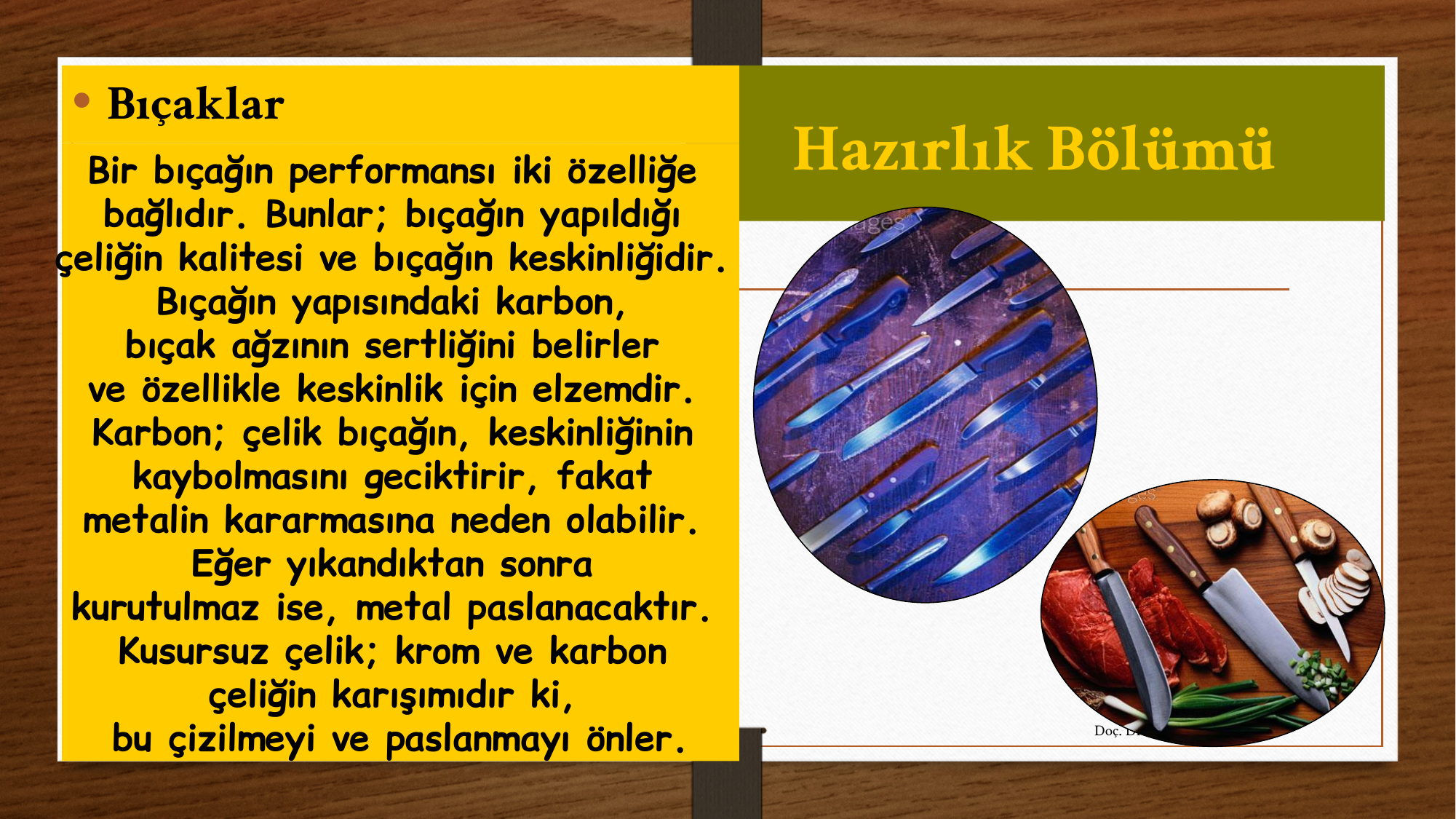

Bıçaklar
# Hazırlık Bölümü
Bir bıçağın performansı iki özelliğe
bağlıdır. Bunlar; bıçağın yapıldığı
çeliğin kalitesi ve bıçağın keskinliğidir.
Bıçağın yapısındaki karbon,
bıçak ağzının sertliğini belirler
ve özellikle keskinlik için elzemdir.
Karbon; çelik bıçağın, keskinliğinin
kaybolmasını geciktirir, fakat
metalin kararmasına neden olabilir.
Eğer yıkandıktan sonra
kurutulmaz ise, metal paslanacaktır.
Kusursuz çelik; krom ve karbon
çeliğin karışımıdır ki,
bu çizilmeyi ve paslanmayı önler.

Doç. Dr. Murat BAŞ